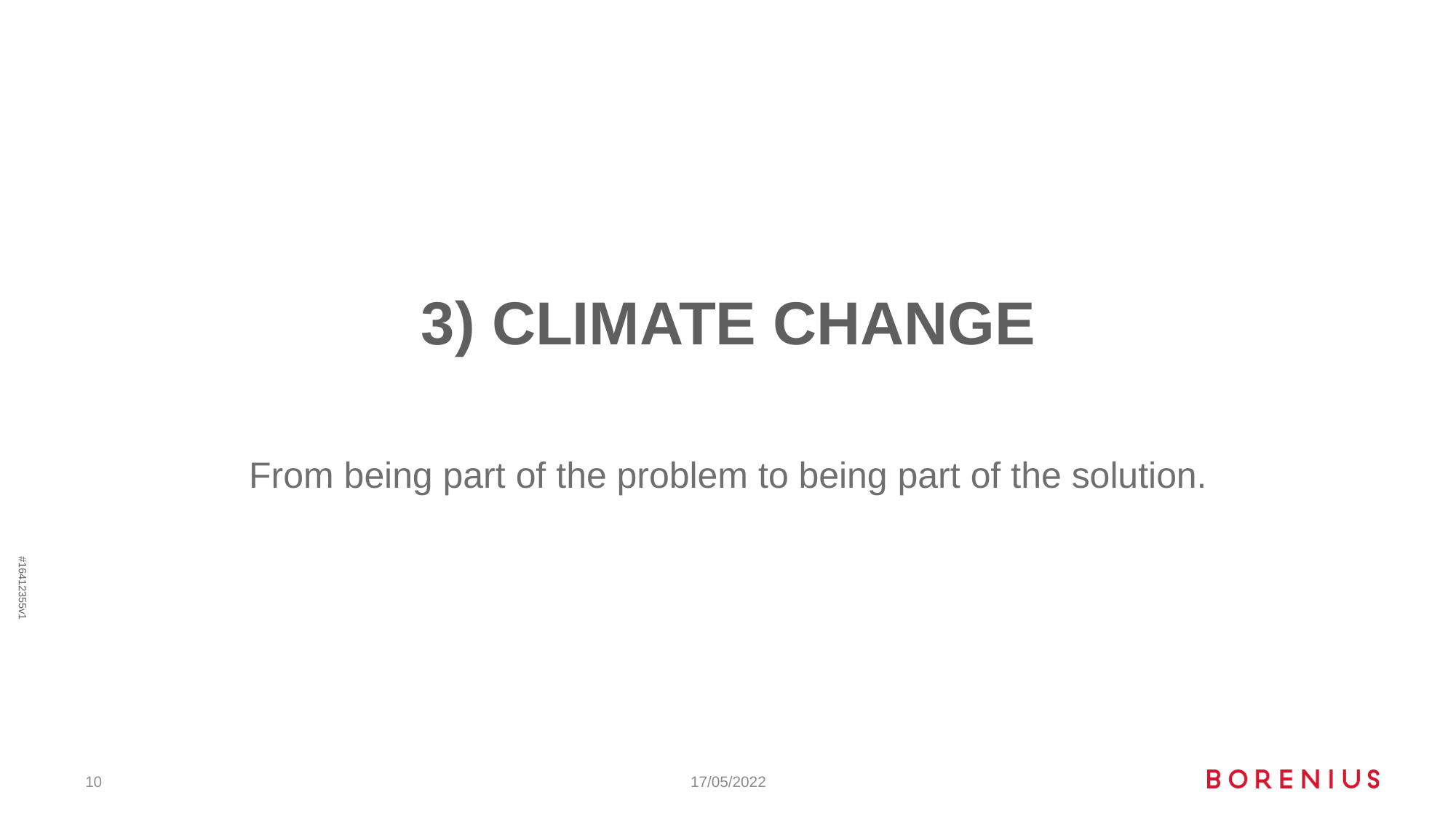

# 3) Climate change
From being part of the problem to being part of the solution.
10

17/05/2022